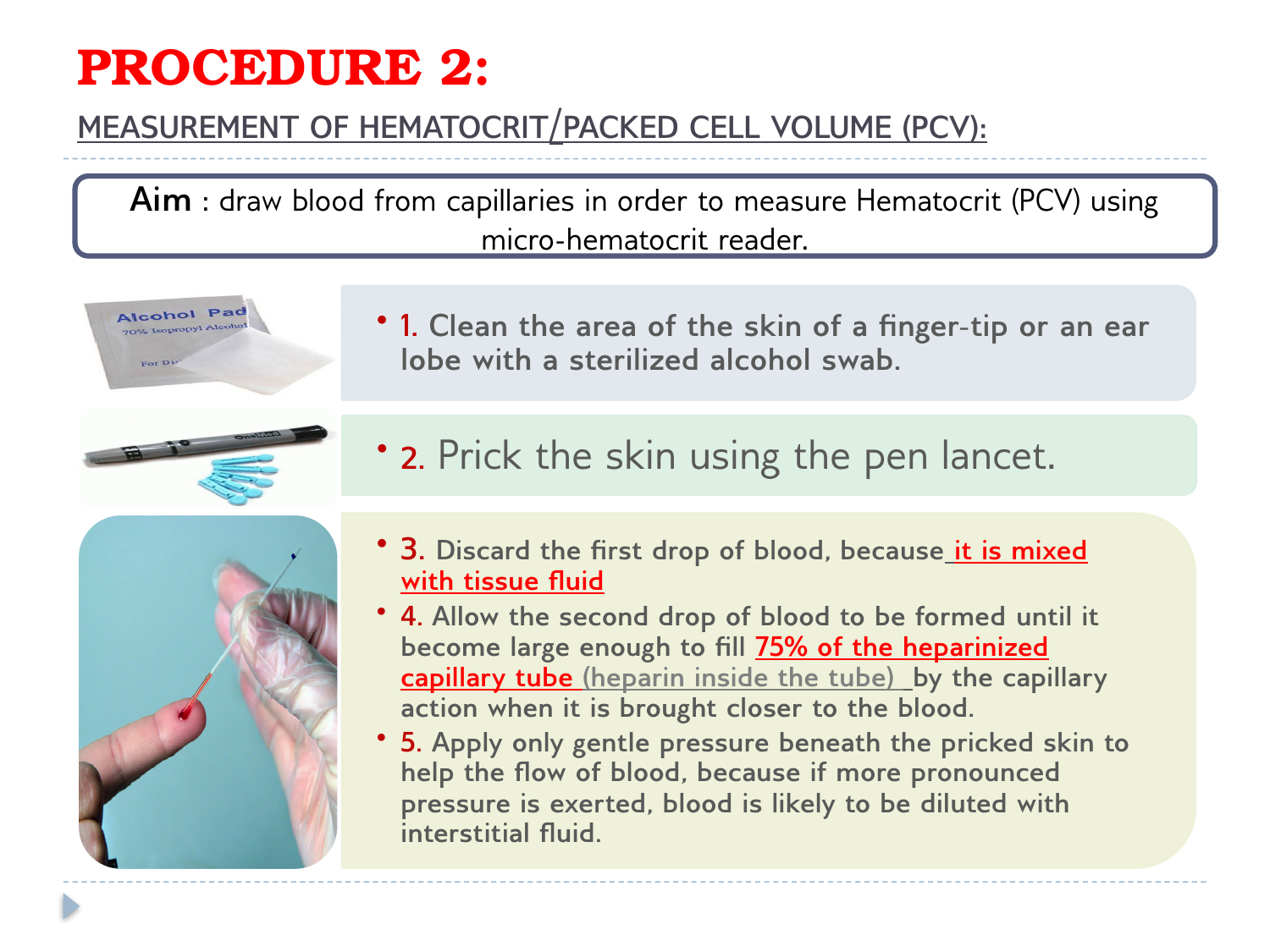

# PROCEDURE 2: MEASUREMENT OF HEMATOCRIT/PACKED CELL VOLUME (PCV):

Aim : draw blood from capillaries in order to measure Hematocrit (PCV) using micro-hematocrit reader.
1. Clean the area of the skin of a finger-tip or an ear lobe with a sterilized alcohol swab.

2. Prick the skin using the pen lancet.

3. Discard the first drop of blood, because it is mixed with tissue fluid
4. Allow the second drop of blood to be formed until it become large enough to fill 75% of the heparinized capillary tube (heparin inside the tube)  by the capillary action when it is brought closer to the blood.
5. Apply only gentle pressure beneath the pricked skin to help the flow of blood, because if more pronounced pressure is exerted, blood is likely to be diluted with interstitial fluid.